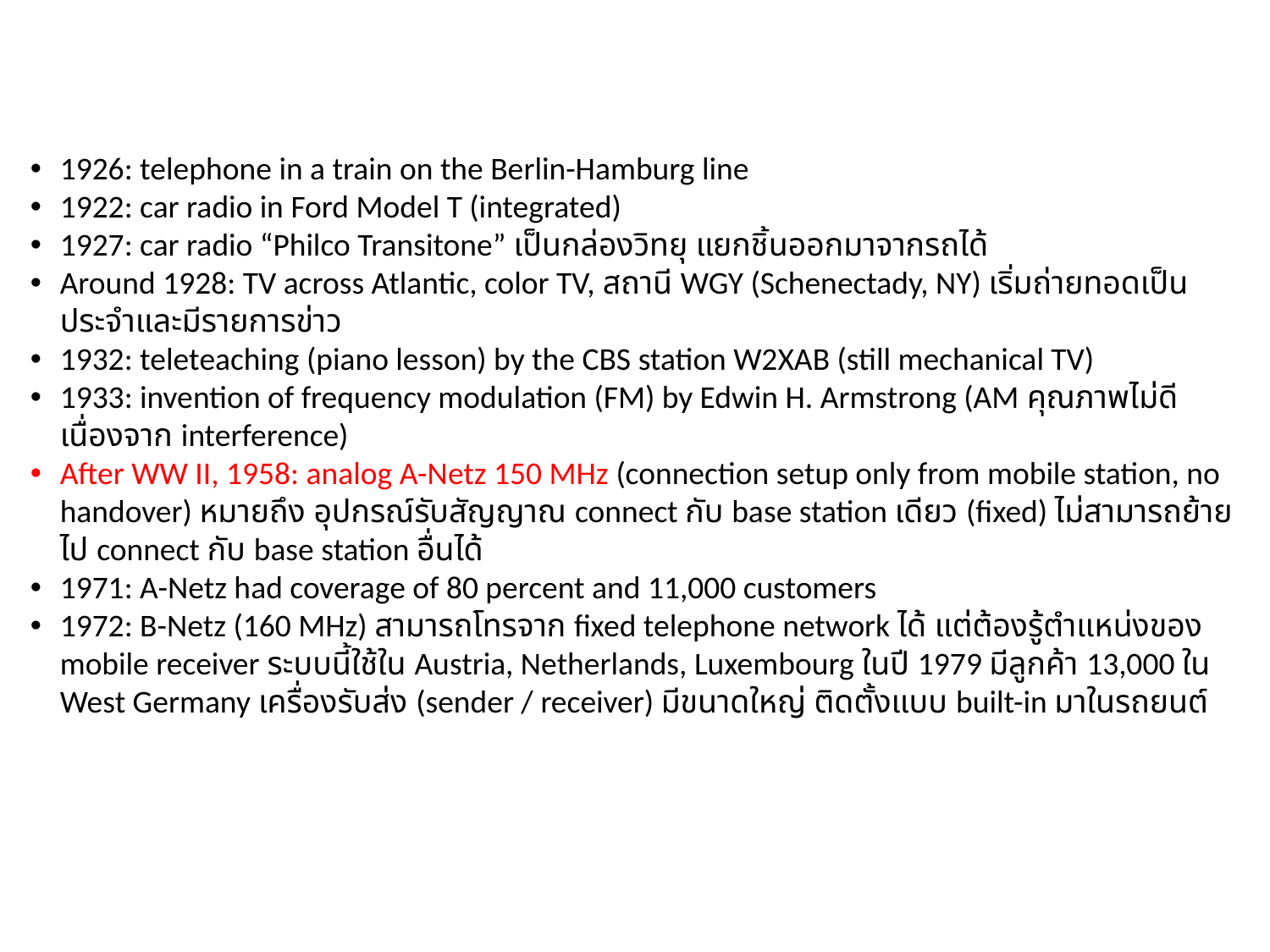

1926: telephone in a train on the Berlin-Hamburg line
1922: car radio in Ford Model T (integrated)
1927: car radio “Philco Transitone” เป็นกล่องวิทยุ แยกชิ้นออกมาจากรถได้
Around 1928: TV across Atlantic, color TV, สถานี WGY (Schenectady, NY) เริ่มถ่ายทอดเป็นประจำและมีรายการข่าว
1932: teleteaching (piano lesson) by the CBS station W2XAB (still mechanical TV)
1933: invention of frequency modulation (FM) by Edwin H. Armstrong (AM คุณภาพไม่ดีเนื่องจาก interference)
After WW II, 1958: analog A-Netz 150 MHz (connection setup only from mobile station, no handover) หมายถึง อุปกรณ์รับสัญญาณ connect กับ base station เดียว (fixed) ไม่สามารถย้ายไป connect กับ base station อื่นได้
1971: A-Netz had coverage of 80 percent and 11,000 customers
1972: B-Netz (160 MHz) สามารถโทรจาก fixed telephone network ได้ แต่ต้องรู้ตำแหน่งของ mobile receiver ระบบนี้ใช้ใน Austria, Netherlands, Luxembourg ในปี 1979 มีลูกค้า 13,000 ใน West Germany เครื่องรับส่ง (sender / receiver) มีขนาดใหญ่ ติดตั้งแบบ built-in มาในรถยนต์